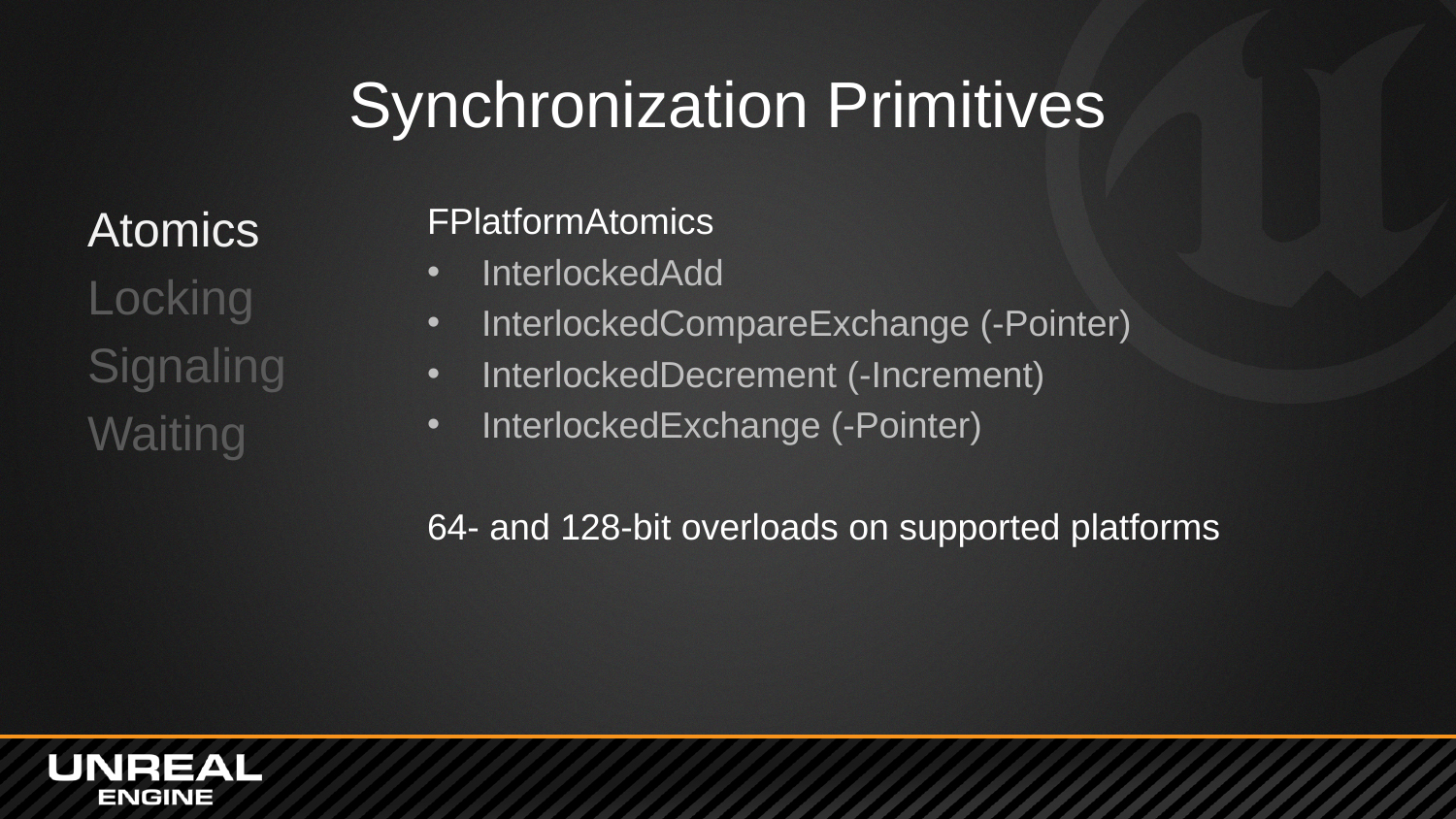

# Synchronization Primitives
Atomics
Locking
Signaling
Waiting
FPlatformAtomics
InterlockedAdd
InterlockedCompareExchange (-Pointer)
InterlockedDecrement (-Increment)
InterlockedExchange (-Pointer)

64- and 128-bit overloads on supported platforms